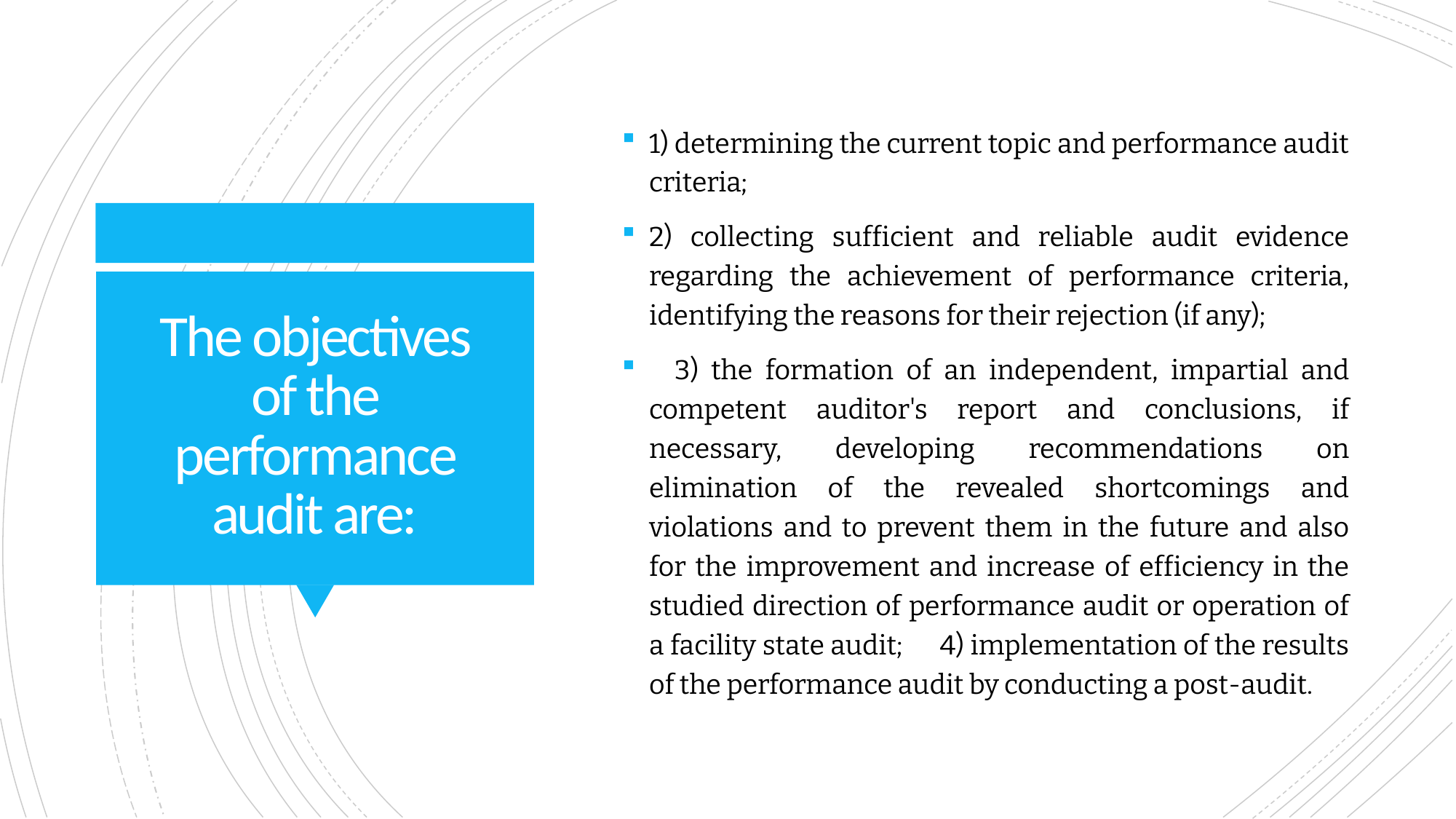

1) determining the current topic and performance audit criteria;
2) collecting sufficient and reliable audit evidence regarding the achievement of performance criteria, identifying the reasons for their rejection (if any);
  3) the formation of an independent, impartial and competent auditor's report and conclusions, if necessary, developing recommendations on elimination of the revealed shortcomings and violations and to prevent them in the future and also for the improvement and increase of efficiency in the studied direction of performance audit or operation of a facility state audit;      4) implementation of the results of the performance audit by conducting a post-audit.
# The objectives of the performance audit are: